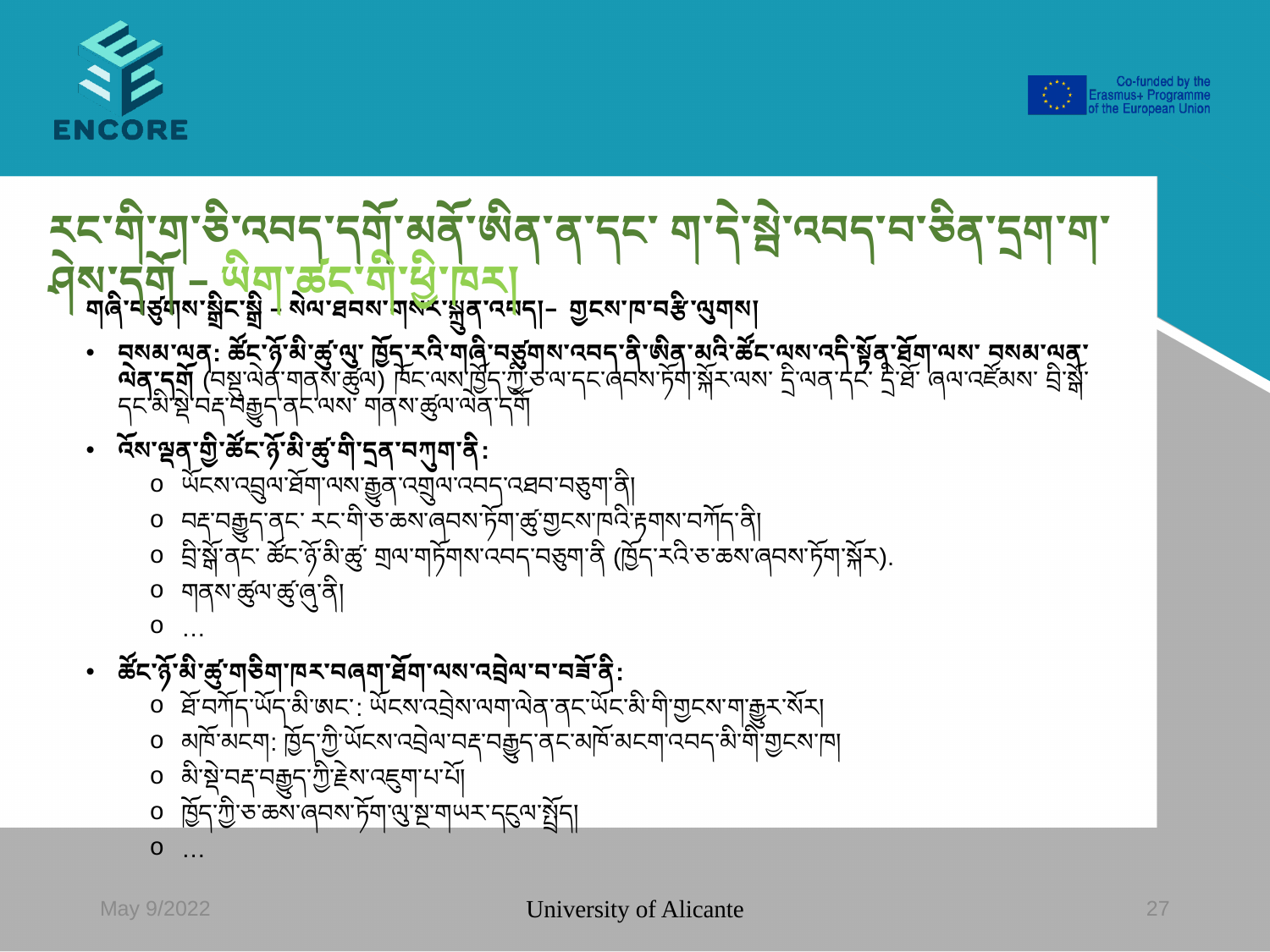

#
རང་གི་ག་ཅི་འབད་དགོ་མནོ་ཨིན་ན་དང་ ག་དེ་སྦེ་འབད་བ་ཅིན་དྲག་ག་ཤེས་དགོ – ཡིག་ཚང་གི་ཕྱི་ཁར།

གཞི་བཙུགས་སྒྲིང་སྒྲི – སེལ་ཐབས་གསར་སྐྲུན་འབད།–  གྱངས་ཁ་བརྩི་ལུགས།
བསམ་ལན: ཚོང་ཉོ་མི་ཚུ་ལུ་ ཁྱོད་རའི་གཞི་བཙུགས་འབད་ནི་ཨིན་མའི་ཚོང་ལས་འདི་སྟོན་ཐོག་ལས་ བསམ་ལན་ལེན་དགོ (བསྡུ་ལེན་གནས་ཚུལ) ཁོང་ལས་ཁྱོད་ཀྱི་ཅ་ལ་དང་ཞབས་ཏོག་སྐོར་ལས་ དྲི་ལན་དང་ དྲི་ཐོ་ ཞལ་འཛོམས་ བྲི་སྒོ་དང་མི་སྡེ་བརྡ་བརྒྱུད་ནང་ལས་ གནས་ཚུལ་ལེན་དགོ
འོས་ལྡན་གྱི་ཚོང་ཉོ་མི་ཚུ་གི་དྲན་བཀུག་ནི:
ཡོངས་འབྲུལ་ཐོག་ལས་རྒྱུན་འགྲུལ་འབད་འཐབ་བཅུག་ནི།
བརྡ་བརྒྱུད་ནང་ རང་གི་ཅ་ཆས་ཞབས་ཏོག་ཚུ་གྱངས་ཁའི་རྟགས་བཀོད་ནི།
བྲི་སྒོ་ནང་ ཚོང་ཉོ་མི་ཚུ་ གྲལ་གཏོགས་འབད་བཅུག་ནི (ཁྱོད་རའི་ཅ་ཆས་ཞབས་ཏོག་སྐོར).
གནས་ཚུལ་ཚུ་ཞུ་ནི།
…
ཚོང་ཉོ་མི་ཚུ་གཅིག་ཁར་བཞག་ཐོག་ལས་འབྲེལ་བ་བཟོ་ནི:
ཐོ་བཀོད་ཡོད་མི་ཨང་: ཡོངས་འབྲེས་ལག་ལེན་ནང་ཡོང་མི་གི་གྱངས་ག་རྒྱུར་སོར།
མཁོ་མངག: ཁྱོད་ཀྱི་ཡོངས་འབྲེལ་བརྡ་བརྒྱུད་ནང་མཁོ་མངག་འབད་མི་གི་གྱངས་ཁ།
མི་སྡེ་བརྡ་བརྒྱུད་ཀྱི་རྗེས་འཇུག་པ་པོ།
ཁྱོད་ཀྱི་ཅ་ཆས་ཞབས་ཏོག་ལུ་སྔ་གཡར་དངུལ་སྤྲོད།
…

May 9/2022
University of Alicante
27